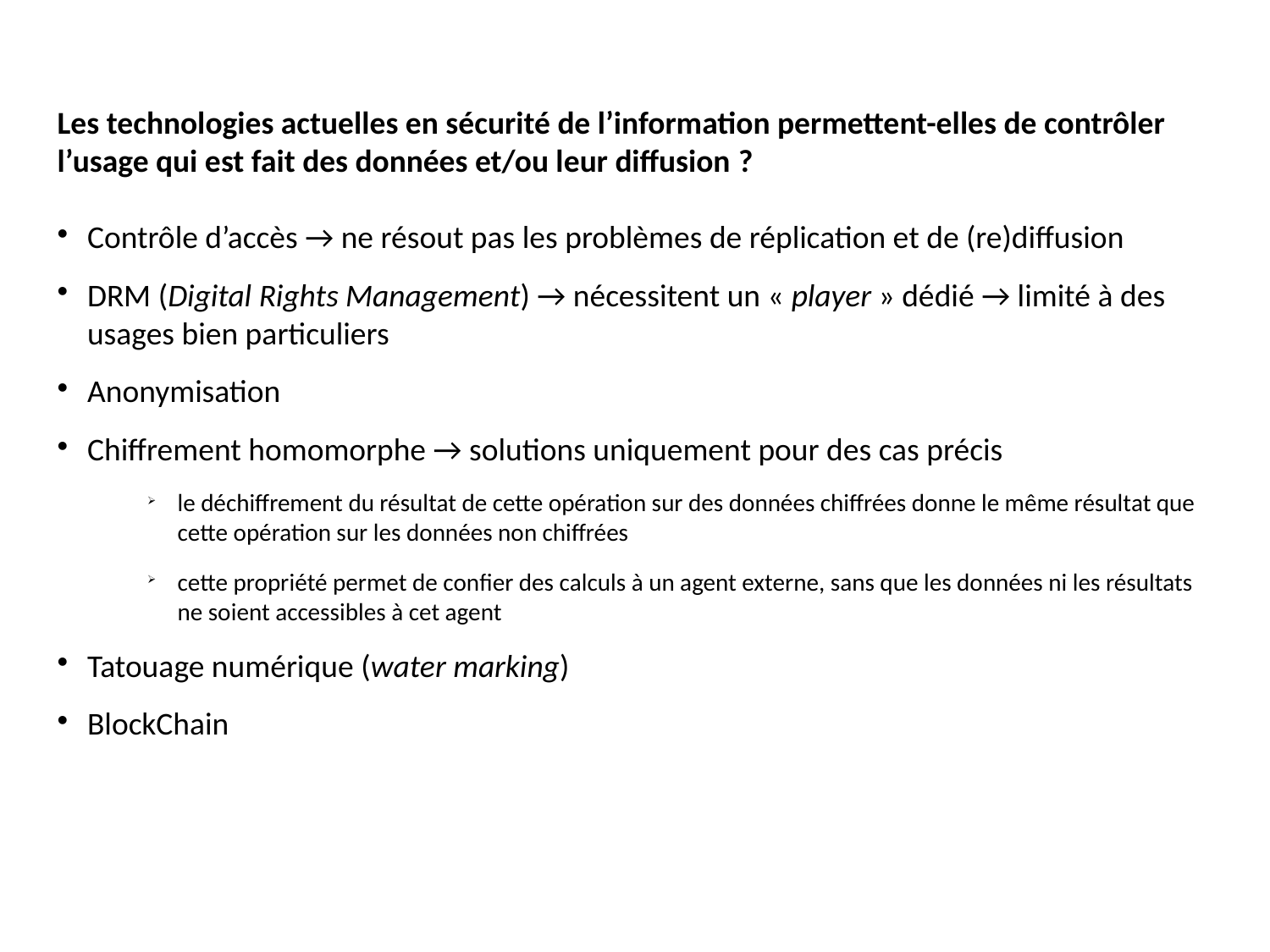

Les technologies actuelles en sécurité de l’information permettent-elles de contrôler l’usage qui est fait des données et/ou leur diffusion ?

Contrôle d’accès → ne résout pas les problèmes de réplication et de (re)diffusion
DRM (Digital Rights Management) → nécessitent un « player » dédié → limité à des usages bien particuliers
Anonymisation
Chiffrement homomorphe → solutions uniquement pour des cas précis
le déchiffrement du résultat de cette opération sur des données chiffrées donne le même résultat que cette opération sur les données non chiffrées
cette propriété permet de confier des calculs à un agent externe, sans que les données ni les résultats ne soient accessibles à cet agent
Tatouage numérique (water marking)
BlockChain